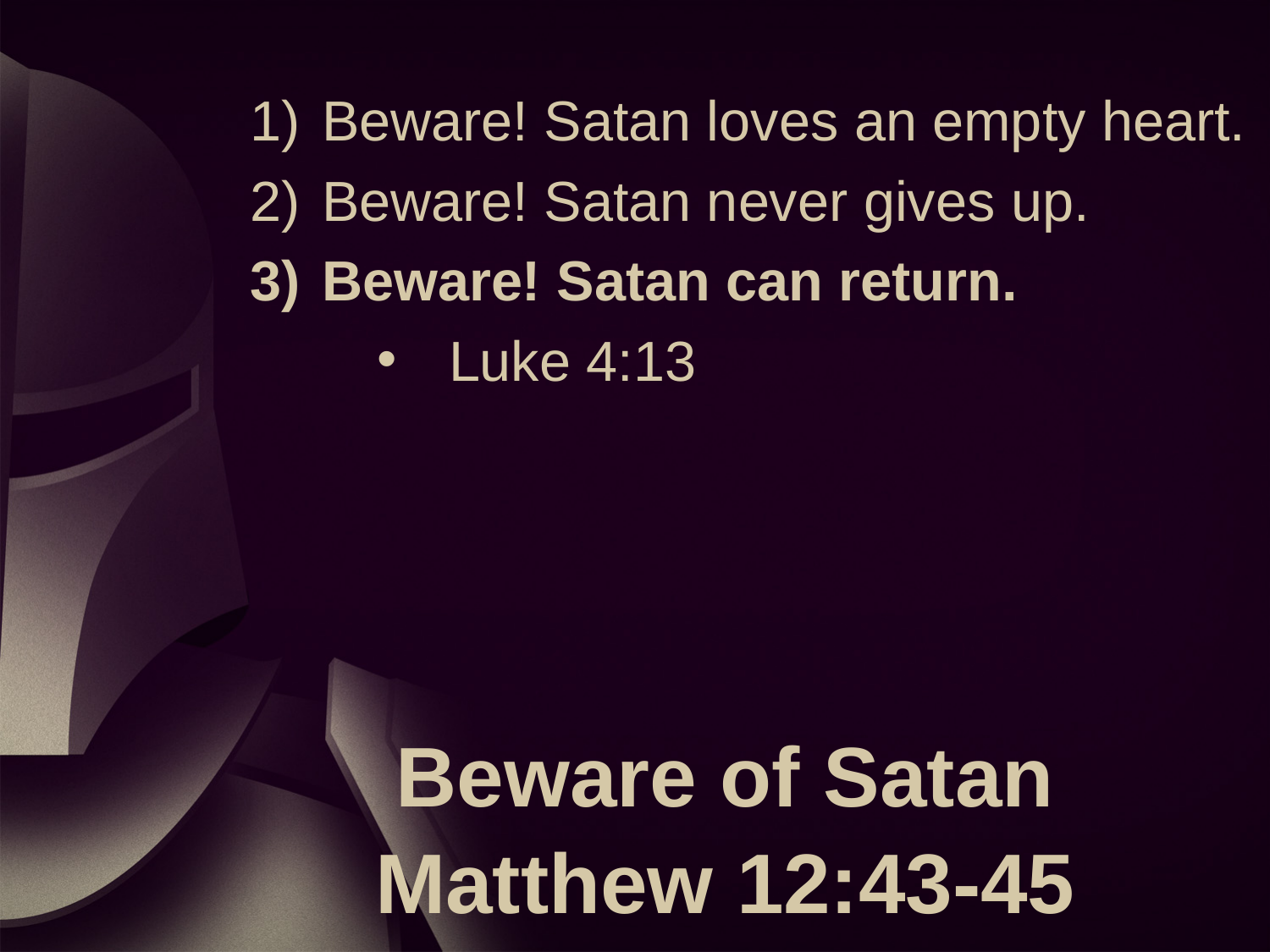

Beware! Satan loves an empty heart.
Beware! Satan never gives up.
Beware! Satan can return.
Luke 4:13
Beware of Satan
Matthew 12:43-45